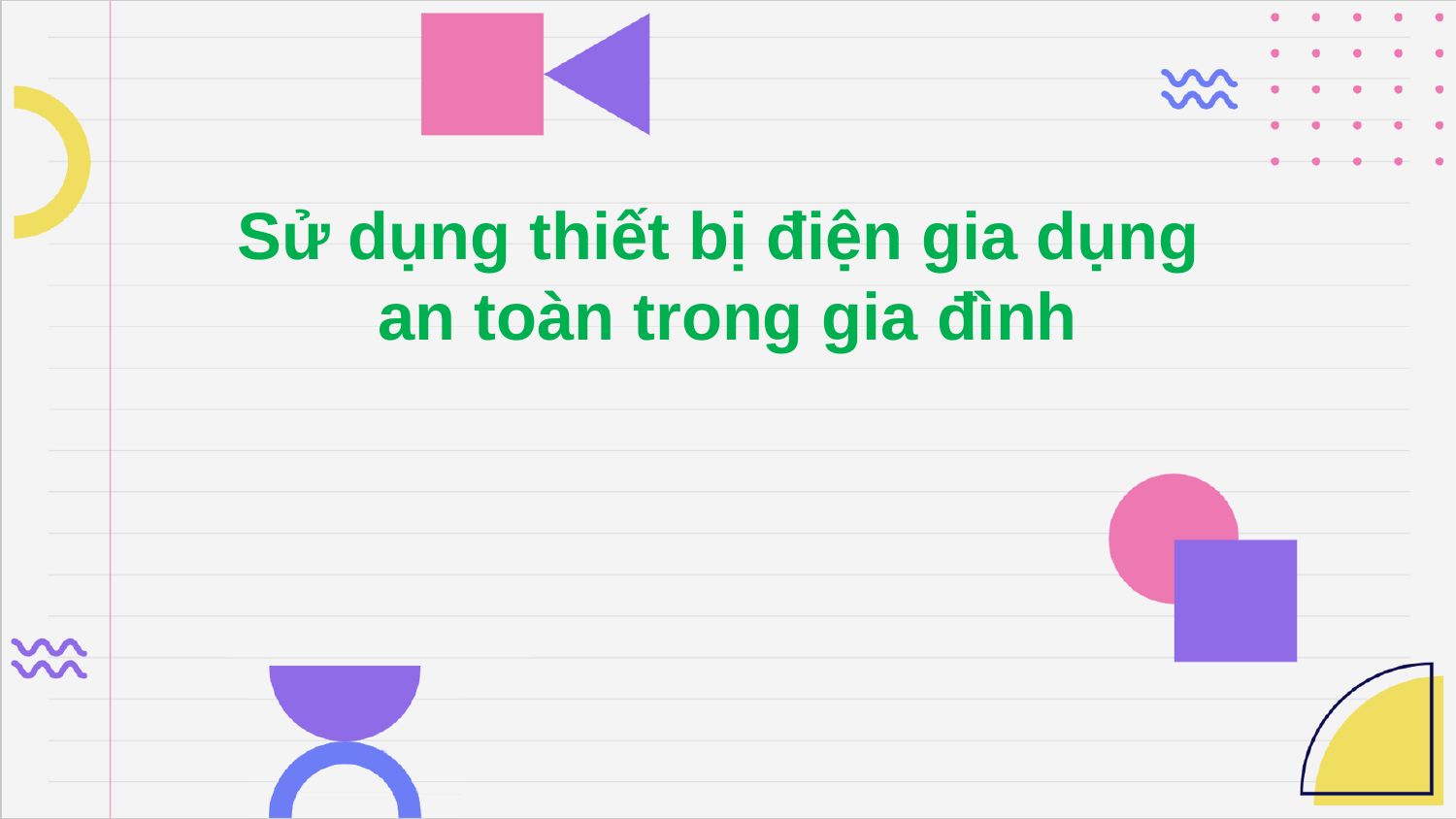

# Sử dụng thiết bị điện gia dụng an toàn trong gia đình